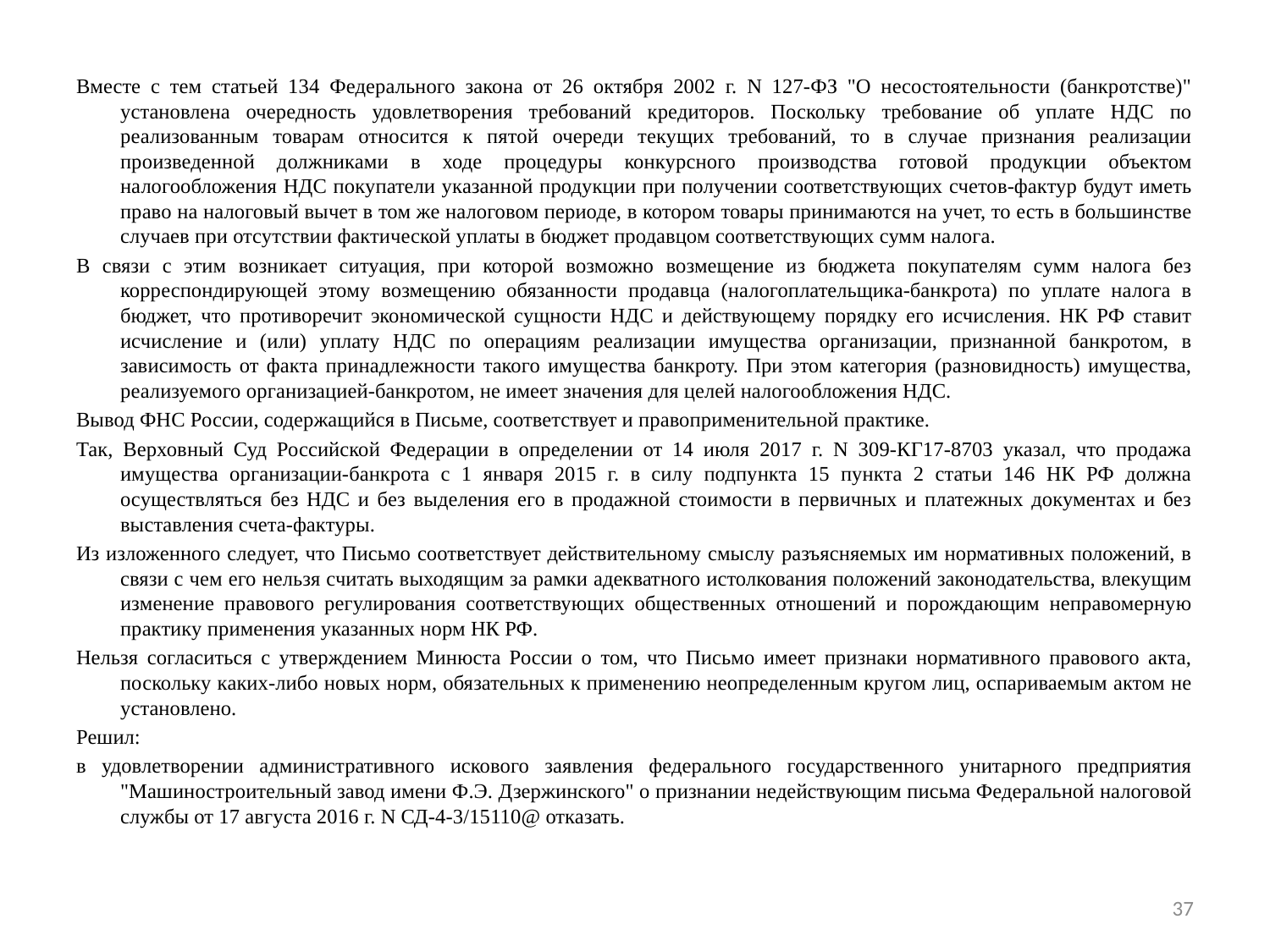

Вместе с тем статьей 134 Федерального закона от 26 октября 2002 г. N 127-ФЗ "О несостоятельности (банкротстве)" установлена очередность удовлетворения требований кредиторов. Поскольку требование об уплате НДС по реализованным товарам относится к пятой очереди текущих требований, то в случае признания реализации произведенной должниками в ходе процедуры конкурсного производства готовой продукции объектом налогообложения НДС покупатели указанной продукции при получении соответствующих счетов-фактур будут иметь право на налоговый вычет в том же налоговом периоде, в котором товары принимаются на учет, то есть в большинстве случаев при отсутствии фактической уплаты в бюджет продавцом соответствующих сумм налога.
В связи с этим возникает ситуация, при которой возможно возмещение из бюджета покупателям сумм налога без корреспондирующей этому возмещению обязанности продавца (налогоплательщика-банкрота) по уплате налога в бюджет, что противоречит экономической сущности НДС и действующему порядку его исчисления. НК РФ ставит исчисление и (или) уплату НДС по операциям реализации имущества организации, признанной банкротом, в зависимость от факта принадлежности такого имущества банкроту. При этом категория (разновидность) имущества, реализуемого организацией-банкротом, не имеет значения для целей налогообложения НДС.
Вывод ФНС России, содержащийся в Письме, соответствует и правоприменительной практике.
Так, Верховный Суд Российской Федерации в определении от 14 июля 2017 г. N 309-КГ17-8703 указал, что продажа имущества организации-банкрота с 1 января 2015 г. в силу подпункта 15 пункта 2 статьи 146 НК РФ должна осуществляться без НДС и без выделения его в продажной стоимости в первичных и платежных документах и без выставления счета-фактуры.
Из изложенного следует, что Письмо соответствует действительному смыслу разъясняемых им нормативных положений, в связи с чем его нельзя считать выходящим за рамки адекватного истолкования положений законодательства, влекущим изменение правового регулирования соответствующих общественных отношений и порождающим неправомерную практику применения указанных норм НК РФ.
Нельзя согласиться с утверждением Минюста России о том, что Письмо имеет признаки нормативного правового акта, поскольку каких-либо новых норм, обязательных к применению неопределенным кругом лиц, оспариваемым актом не установлено.
Решил:
в удовлетворении административного искового заявления федерального государственного унитарного предприятия "Машиностроительный завод имени Ф.Э. Дзержинского" о признании недействующим письма Федеральной налоговой службы от 17 августа 2016 г. N СД-4-3/15110@ отказать.

37